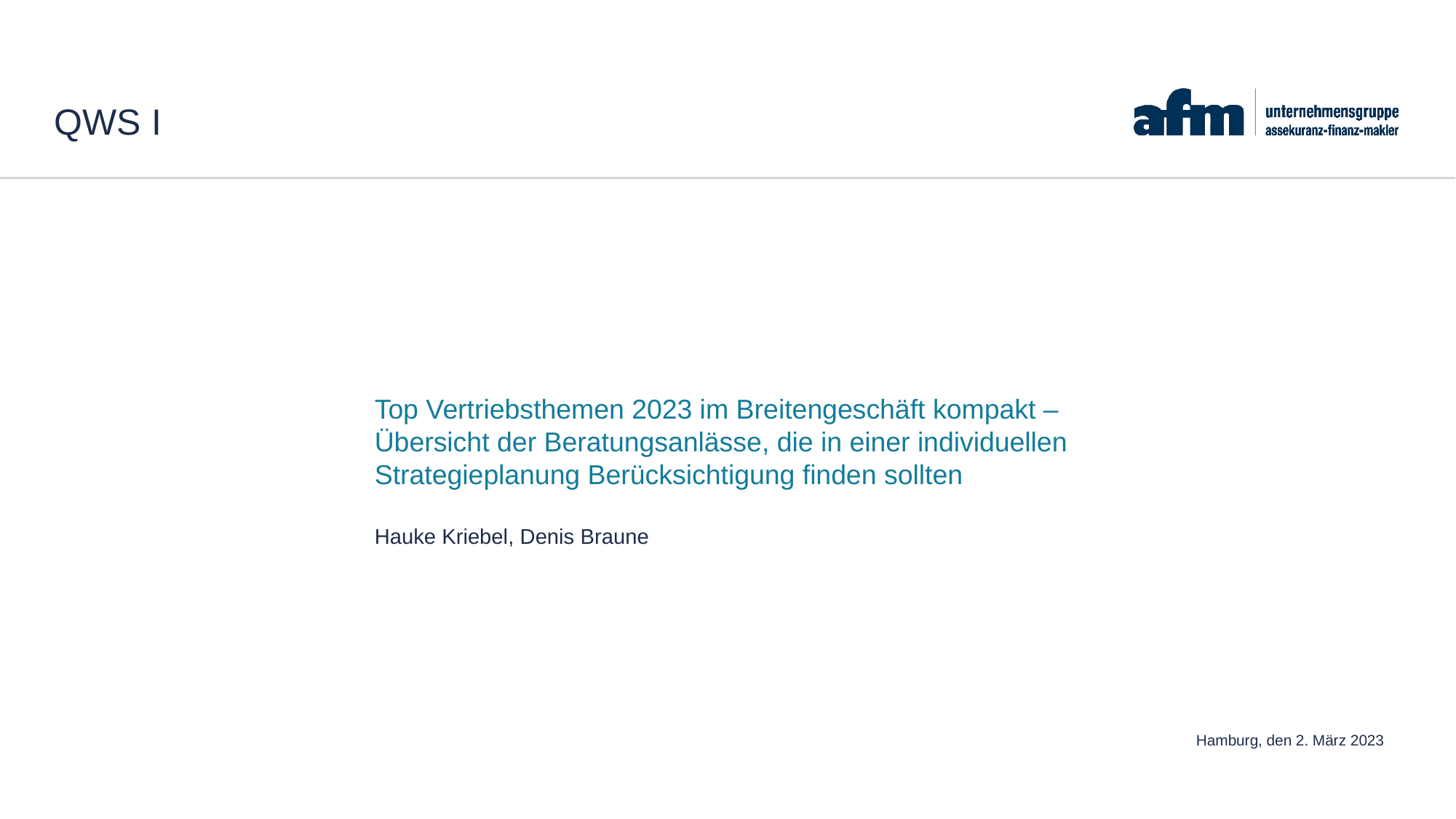

# QWS I
Top Vertriebsthemen 2023 im Breitengeschäft kompakt – Übersicht der Beratungsanlässe, die in einer individuellen Strategieplanung Berücksichtigung finden sollten

Hauke Kriebel, Denis Braune
Hamburg, den 2. März 2023